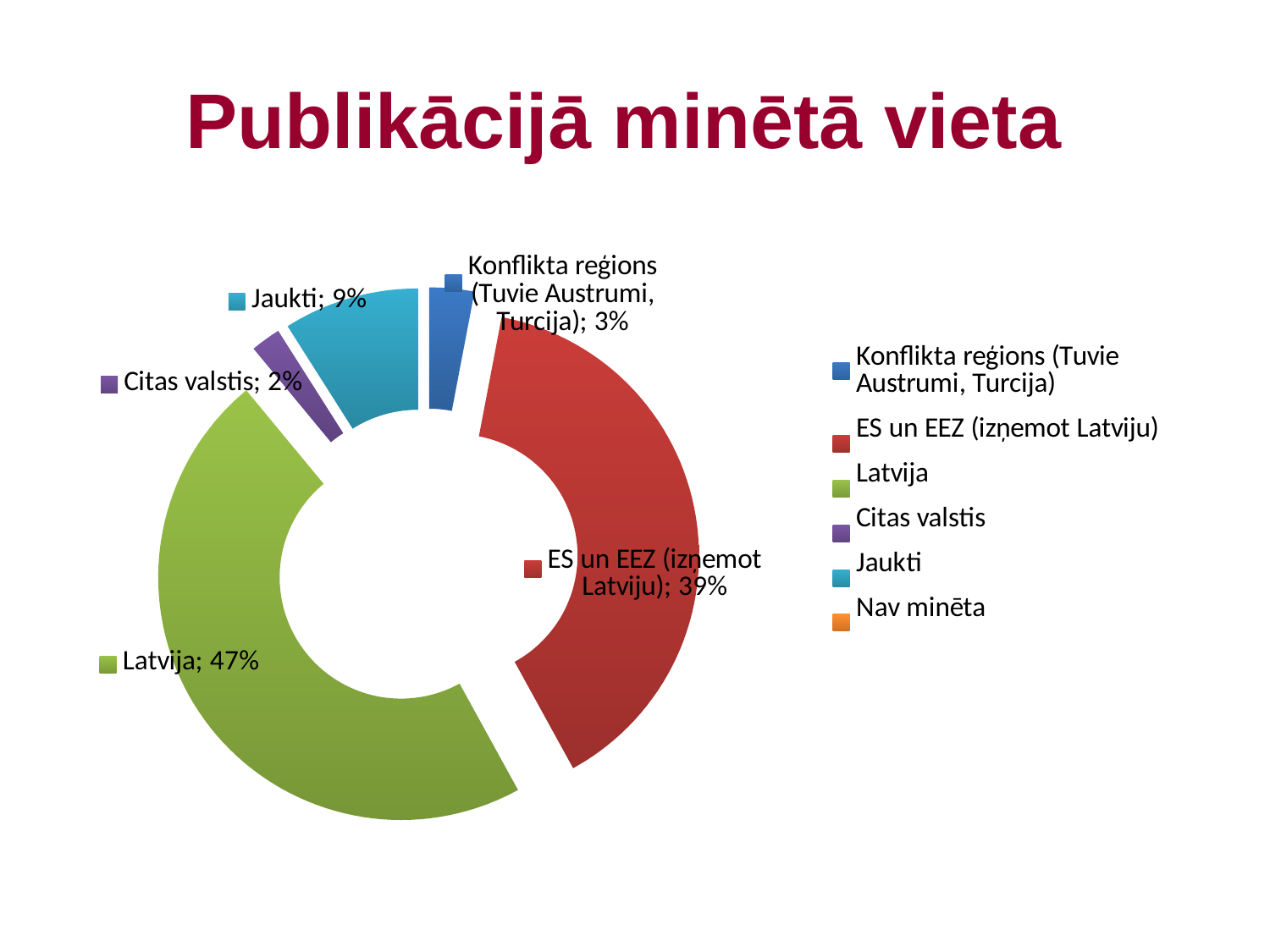

# Publikācijā minētā vieta

### Chart

| Category |  |
|---|---|
| Konflikta reģions (Tuvie Austrumi, Turcija) | 0.03 |
| ES un EEZ (izņemot Latviju) | 0.39 |
| Latvija | 0.47 |
| Citas valstis | 0.02 |
| Jaukti | 0.09 |
| Nav minēta | 0.0 |